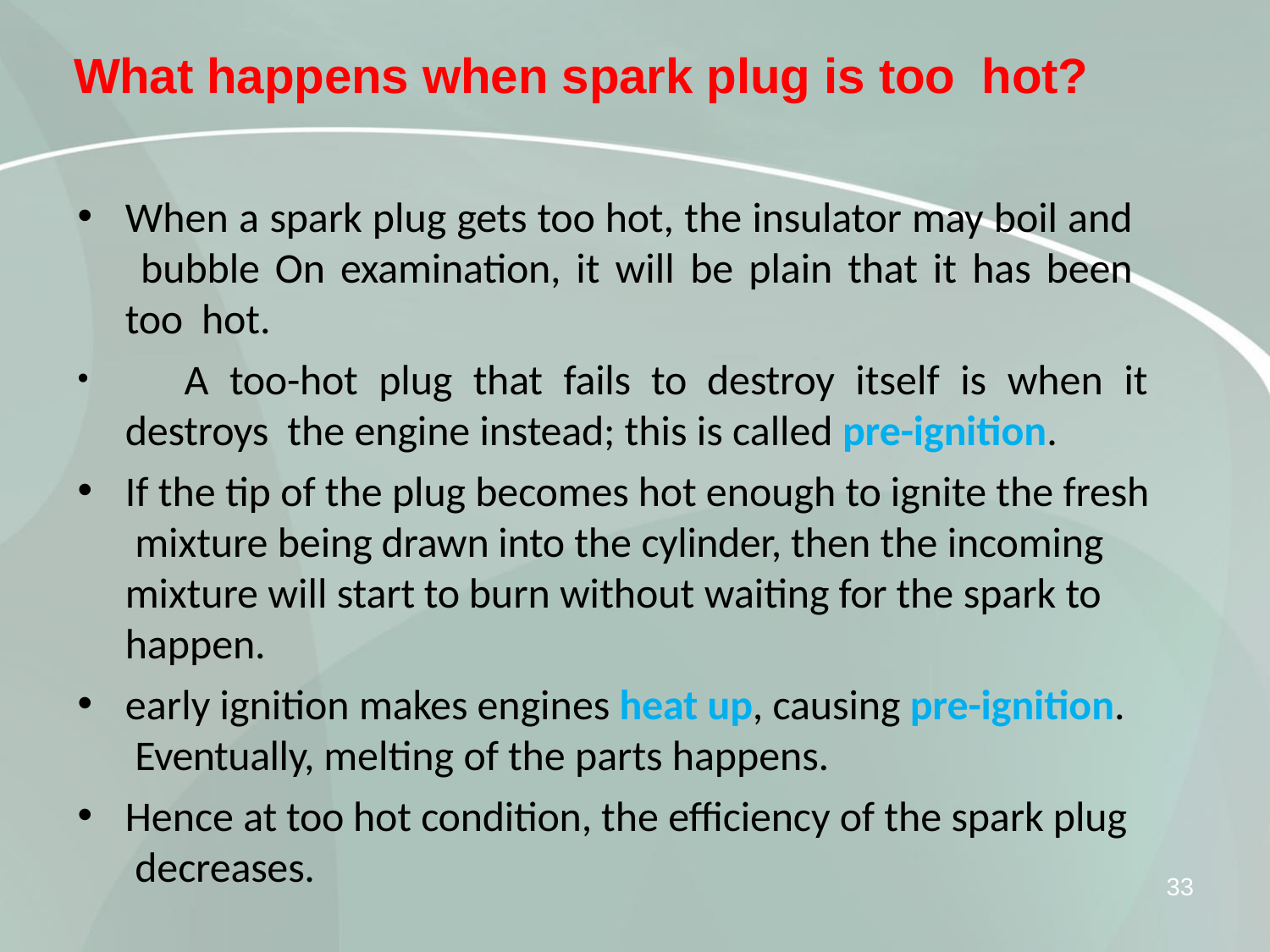

# What happens when spark plug is too  hot?
When a spark plug gets too hot, the insulator may boil and  bubble On examination, it will be plain that it has been too  hot.
	A too-hot plug that fails to destroy itself is when it destroys  the engine instead; this is called pre-ignition.
If the tip of the plug becomes hot enough to ignite the fresh  mixture being drawn into the cylinder, then the incoming  mixture will start to burn without waiting for the spark to  happen.
early ignition makes engines heat up, causing pre-ignition.  Eventually, melting of the parts happens.
Hence at too hot condition, the efficiency of the spark plug  decreases.
33